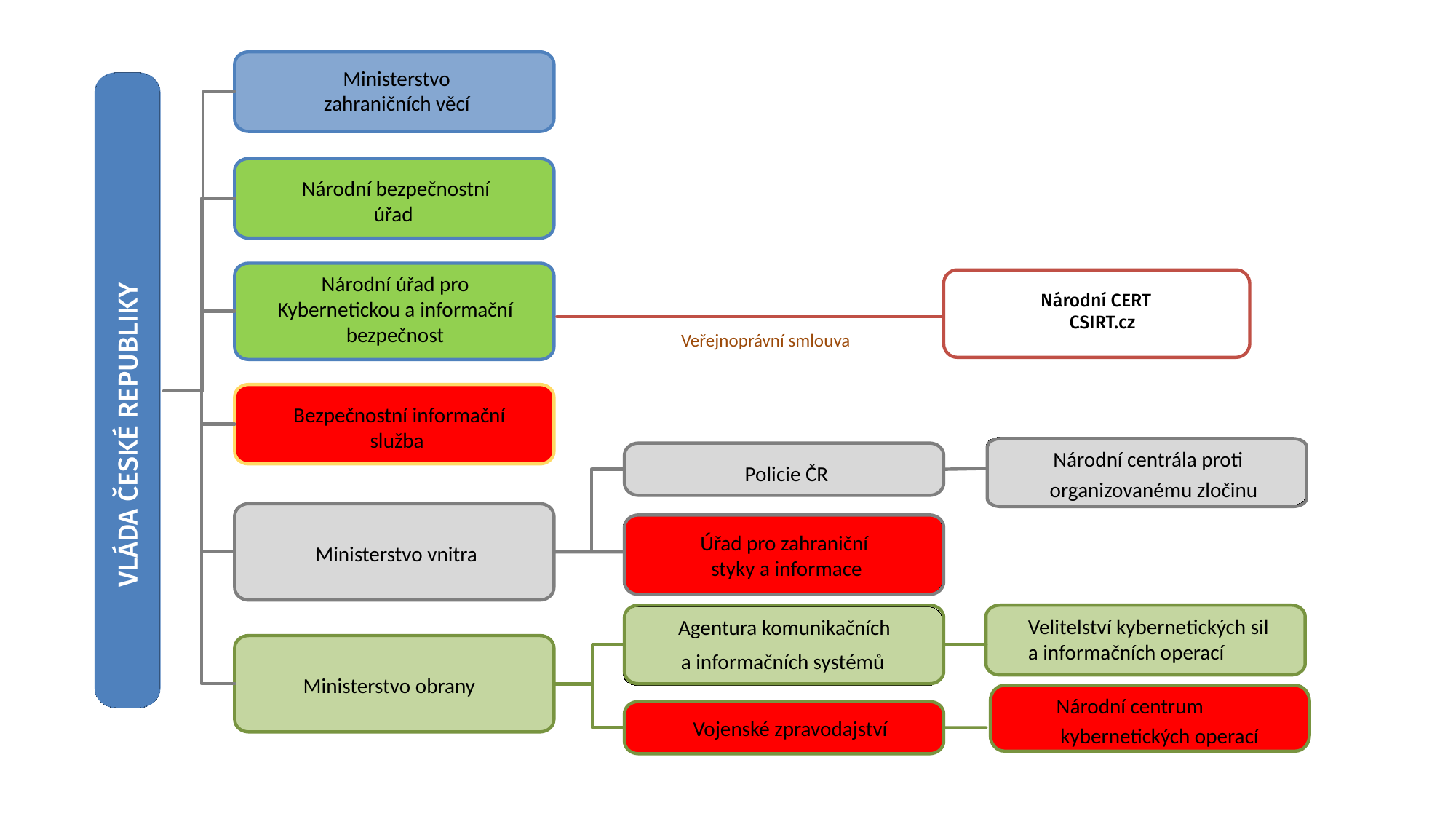

bezpečnosti

     Ministerstvo
 zahraničních věcí

Vládní CERT
(GovCERT.cz)

Sekce Národní centrum

Odbor kybernetických

Národní bezpečnostní
úřad

bezpečnostních politik

Národní úřad pro
Kybernetickou a informační bezpečnost

Národní CERT
CSIRT.cz

VLÁDA ČESKÉ REPUBLIKY
Veřejnoprávní smlouva

Bezpečnostní informační
služba

Národní centrála proti
Policie ČR

organizovanému zločinu

Úřad pro zahraniční
 styky a informace
GOVERNMENT
Ministerstvo vnitra

Velitelství kybernetických sil
a informačních operací
Agentura komunikačních

a informačních systémů
Ministerstvo obrany

Národní centrum

Vojenské zpravodajství
kybernetických operací